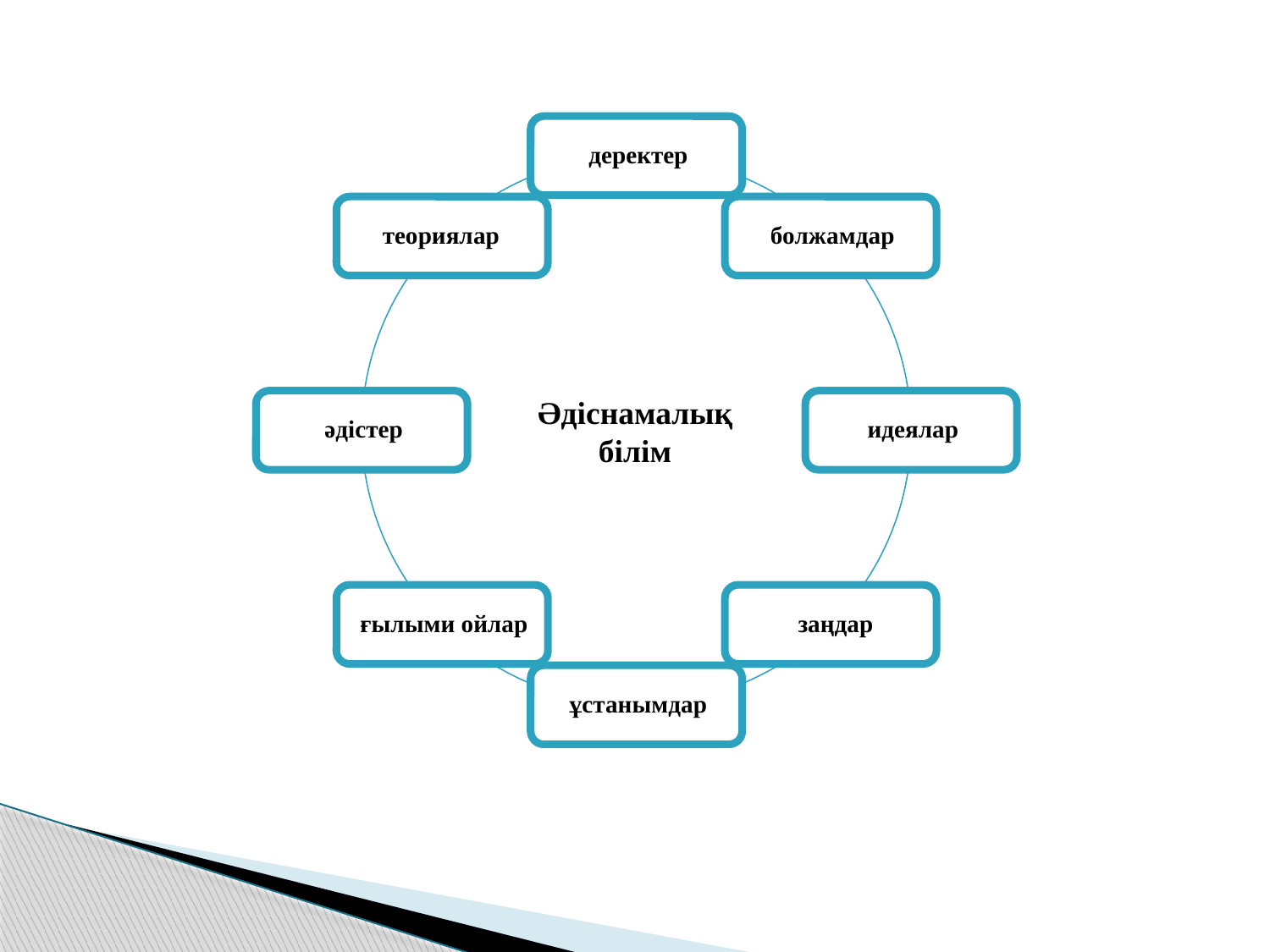

деректер
болжамдар
идеялар
 заңдар
ұстанымдар
ғылыми ойлар
әдістер
теориялар
Әдіснамалық білім